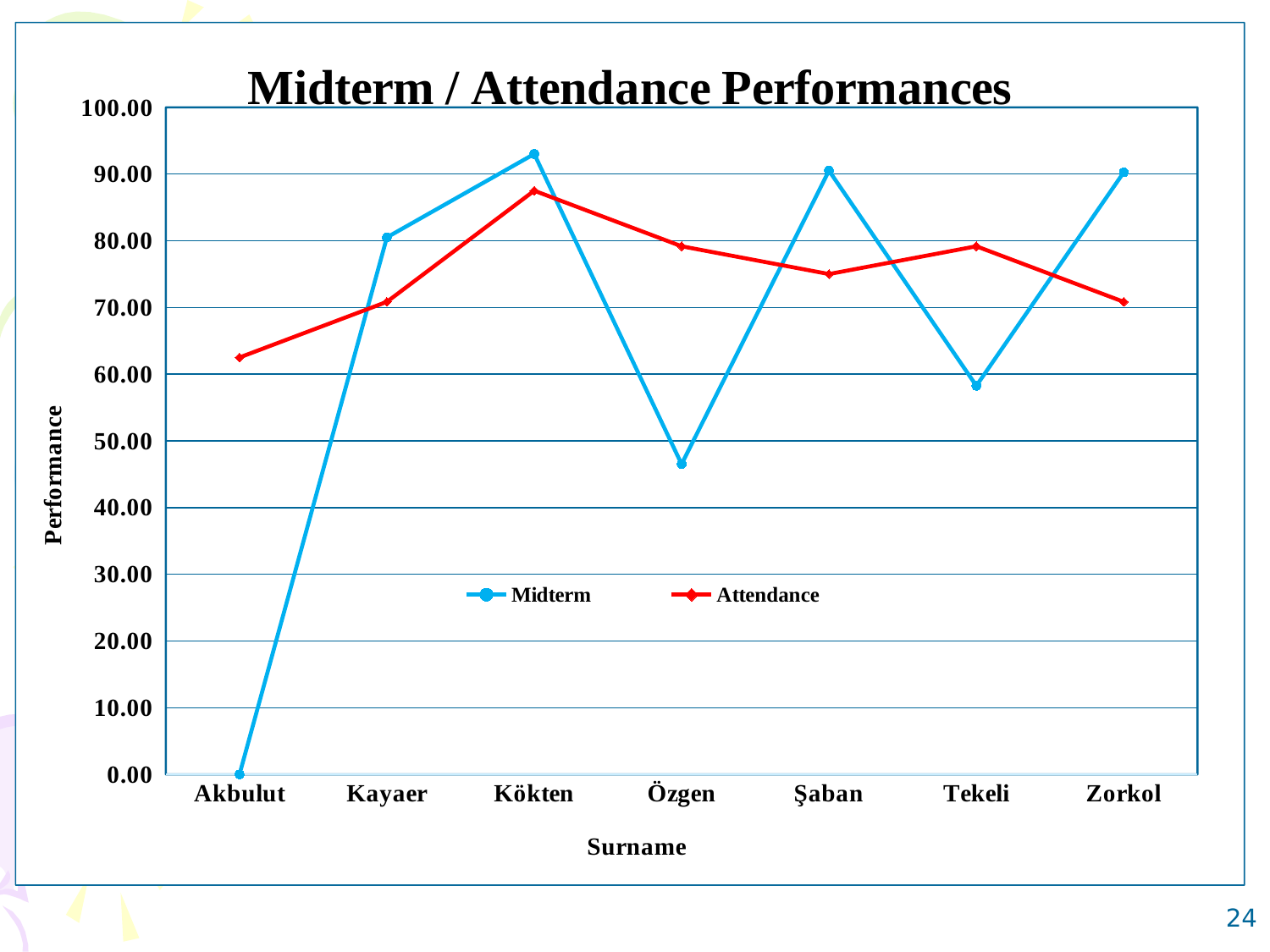

### Chart: Midterm / Attendance Performances

| Category |  |  |
|---|---|---|
| Akbulut | 0.0 | 62.5 |
| Kayaer | 80.5 | 70.83333333333333 |
| Kökten | 93.0 | 87.5 |
| Özgen | 46.5 | 79.16666666666667 |
| Şaban | 90.5 | 75.00000000000001 |
| Tekeli | 58.25 | 79.16666666666667 |
| Zorkol | 90.25 | 70.83333333333333 |
24